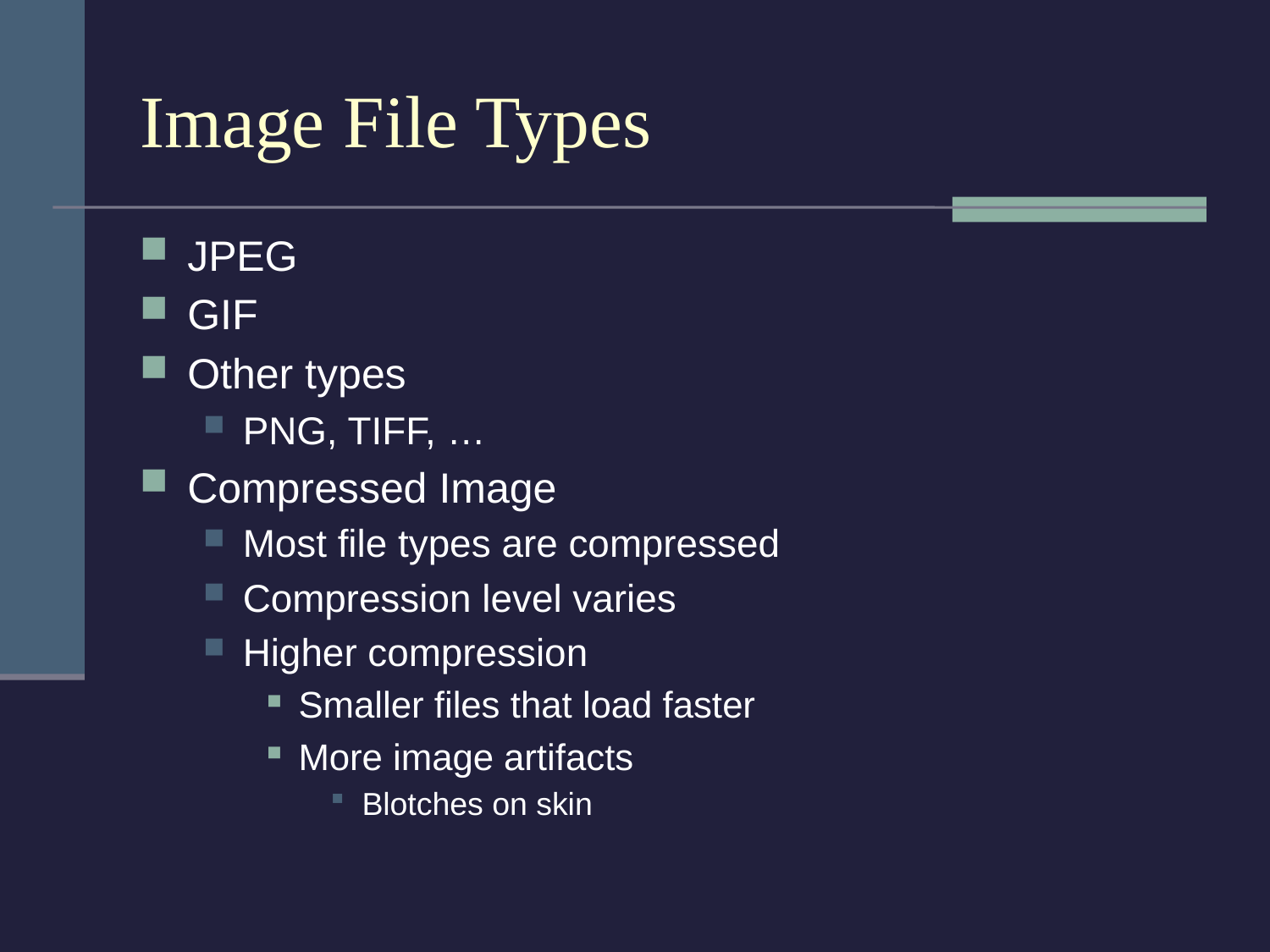

# Image File Types
JPEG
GIF
Other types
PNG, TIFF, …
Compressed Image
Most file types are compressed
Compression level varies
Higher compression
Smaller files that load faster
More image artifacts
Blotches on skin